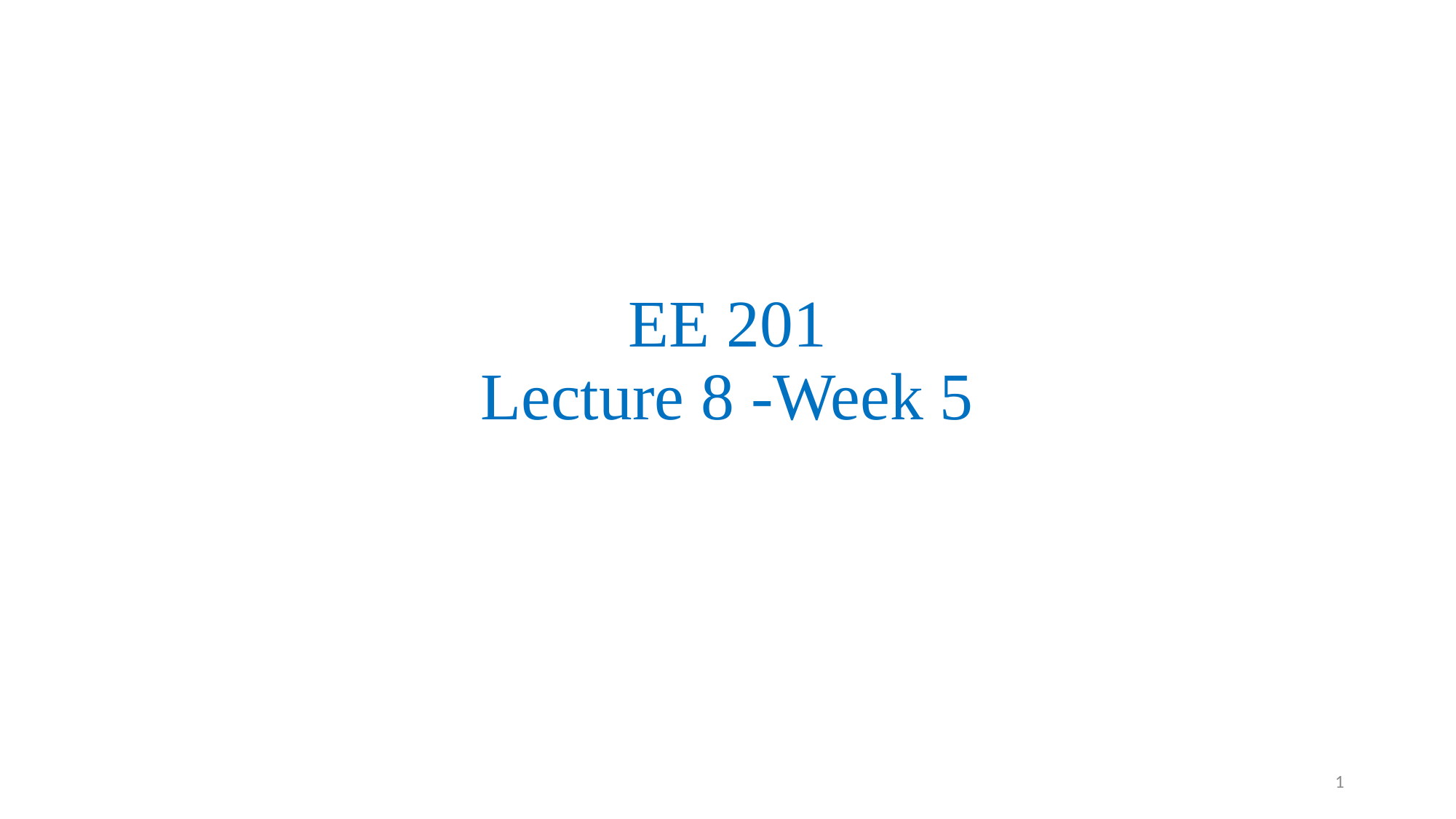

# EE 201 Lecture 8 -Week 5
1